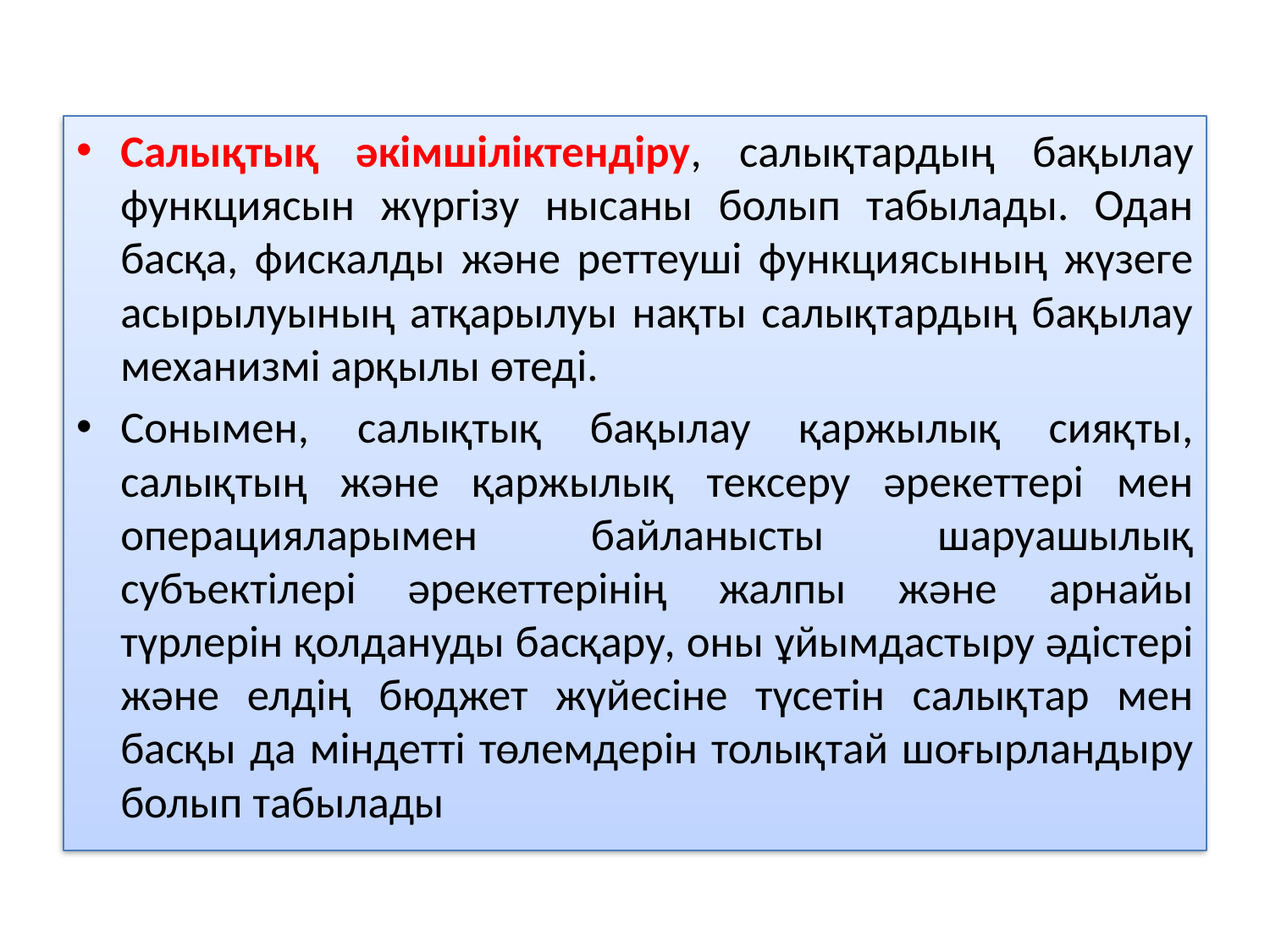

Салықтық әкімшіліктендіру, салықтардың бақылау функциясын жүргізу нысаны болып табылады. Одан басқа, фискалды және реттеуші функциясының жүзеге асырылуының атқарылуы нақты салықтардың бақылау механизмі арқылы өтеді.
Сонымен, салықтық бақылау қаржылық сияқты, салықтың және қаржылық тексеру әрекеттері мен операцияларымен байланысты шаруашылық субъектілері әрекеттерінің жалпы және арнайы түрлерін қолдануды басқару, оны ұйымдастыру әдістері және елдің бюджет жүйесіне түсетін салықтар мен басқы да міндетті төлемдерін толықтай шоғырландыру болып табылады